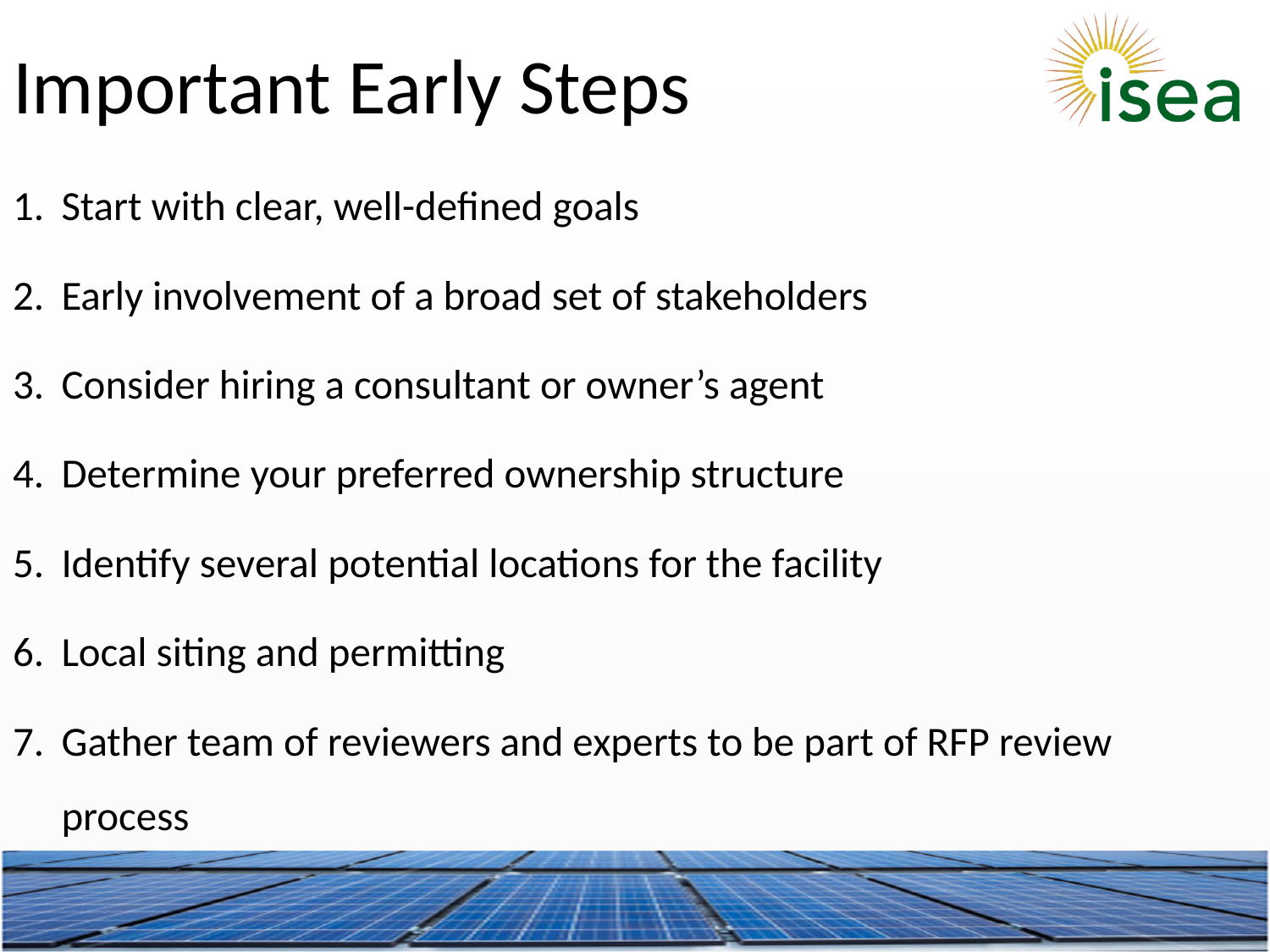

Important Early Steps
Start with clear, well-defined goals
Early involvement of a broad set of stakeholders
Consider hiring a consultant or owner’s agent
Determine your preferred ownership structure
Identify several potential locations for the facility
Local siting and permitting
Gather team of reviewers and experts to be part of RFP review process